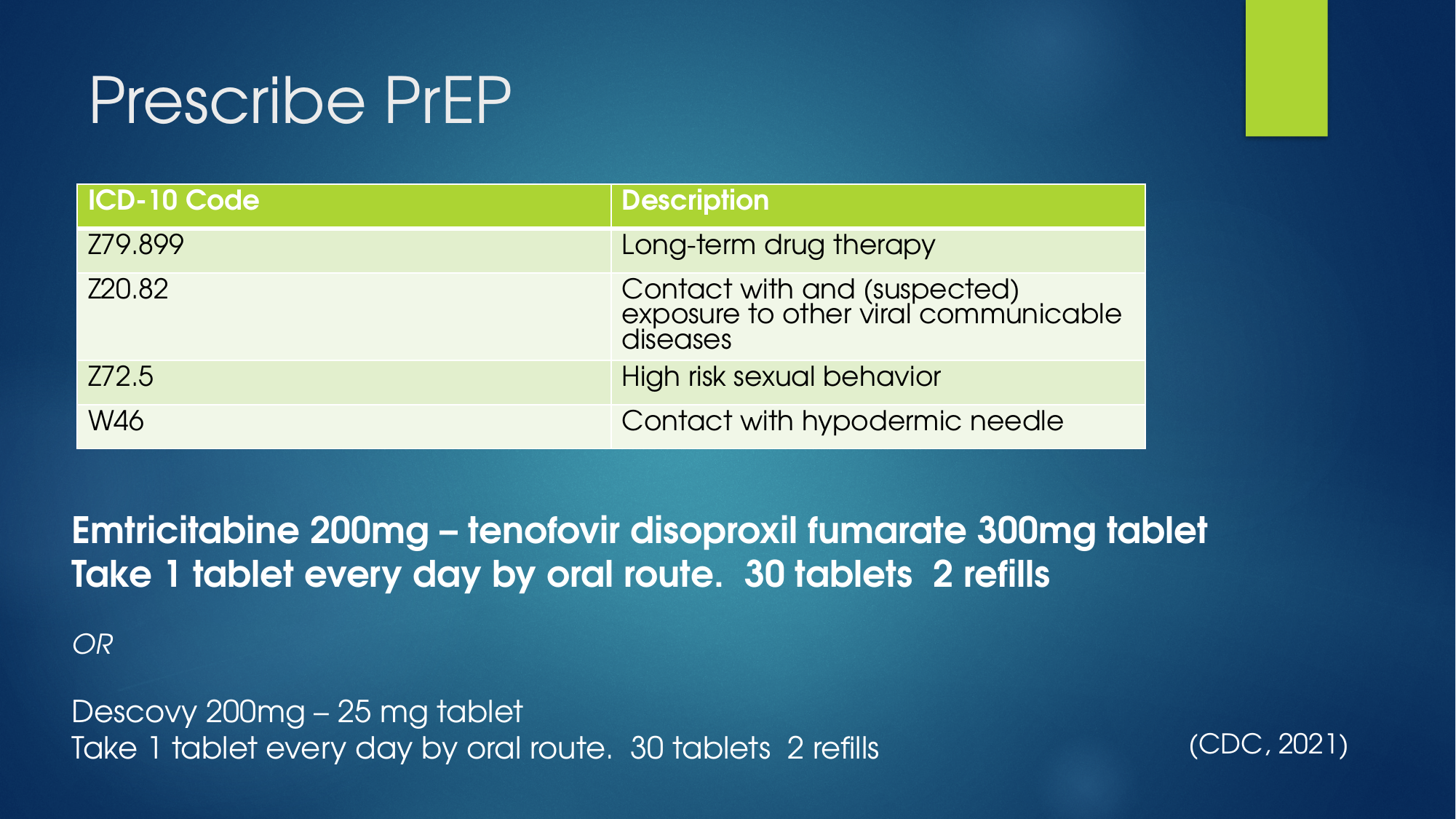

# Prescribe PrEP
| ICD-10 Code | Description |
| --- | --- |
| Z79.899 | Long-term drug therapy |
| Z20.82 | Contact with and (suspected) exposure to other viral communicable diseases |
| Z72.5 | High risk sexual behavior |
| W46 | Contact with hypodermic needle |
Emtricitabine 200mg – tenofovir disoproxil fumarate 300mg tablet
Take 1 tablet every day by oral route.  30 tablets  2 refills

OR

Descovy 200mg – 25 mg tablet
Take 1 tablet every day by oral route.  30 tablets  2 refills

(CDC, 2021)